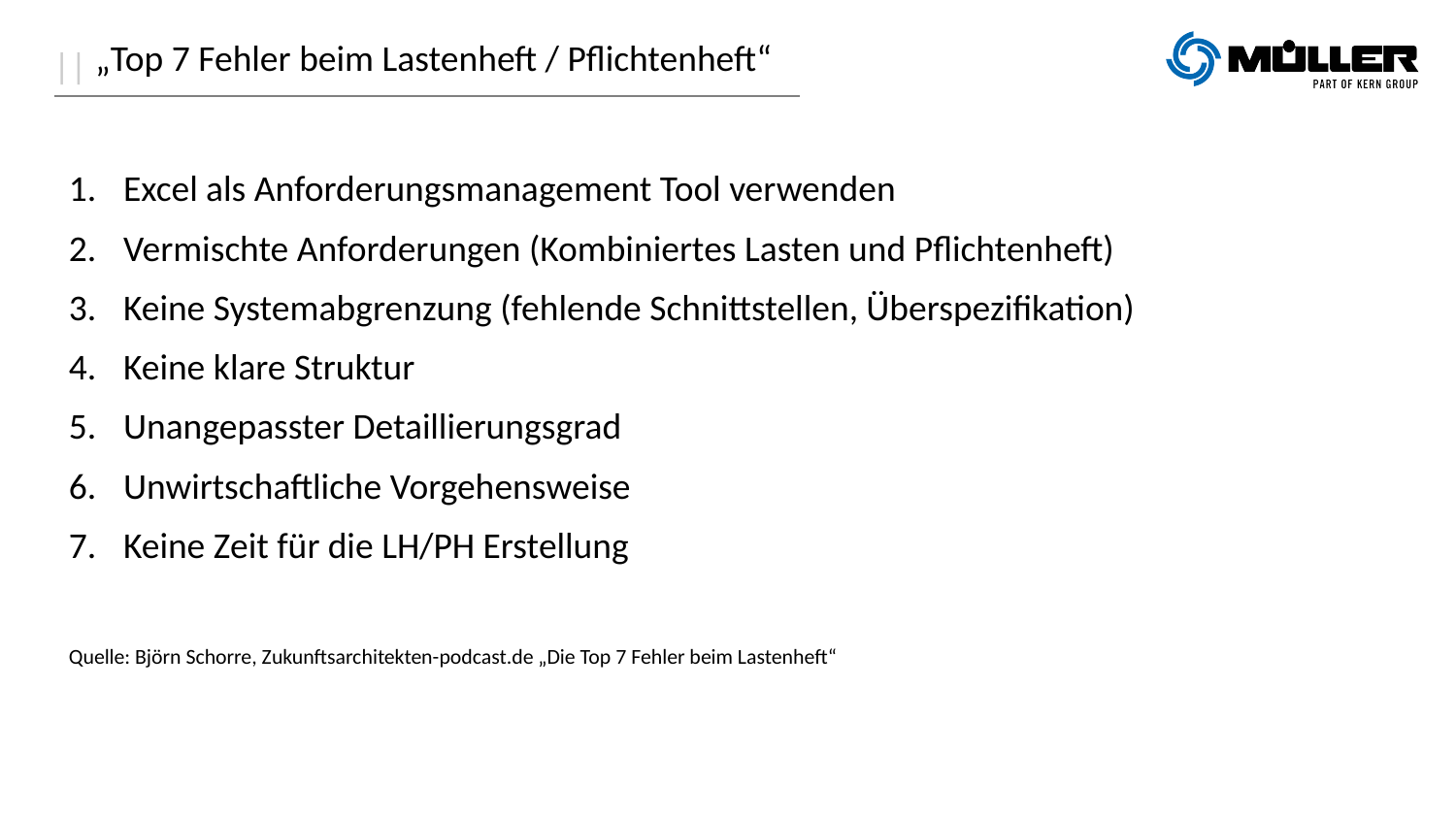

„Top 7 Fehler beim Lastenheft / Pflichtenheft“
Excel als Anforderungsmanagement Tool verwenden
Vermischte Anforderungen (Kombiniertes Lasten und Pflichtenheft)
Keine Systemabgrenzung (fehlende Schnittstellen, Überspezifikation)
Keine klare Struktur
Unangepasster Detaillierungsgrad
Unwirtschaftliche Vorgehensweise
Keine Zeit für die LH/PH Erstellung

Quelle: Björn Schorre, Zukunftsarchitekten-podcast.de „Die Top 7 Fehler beim Lastenheft“